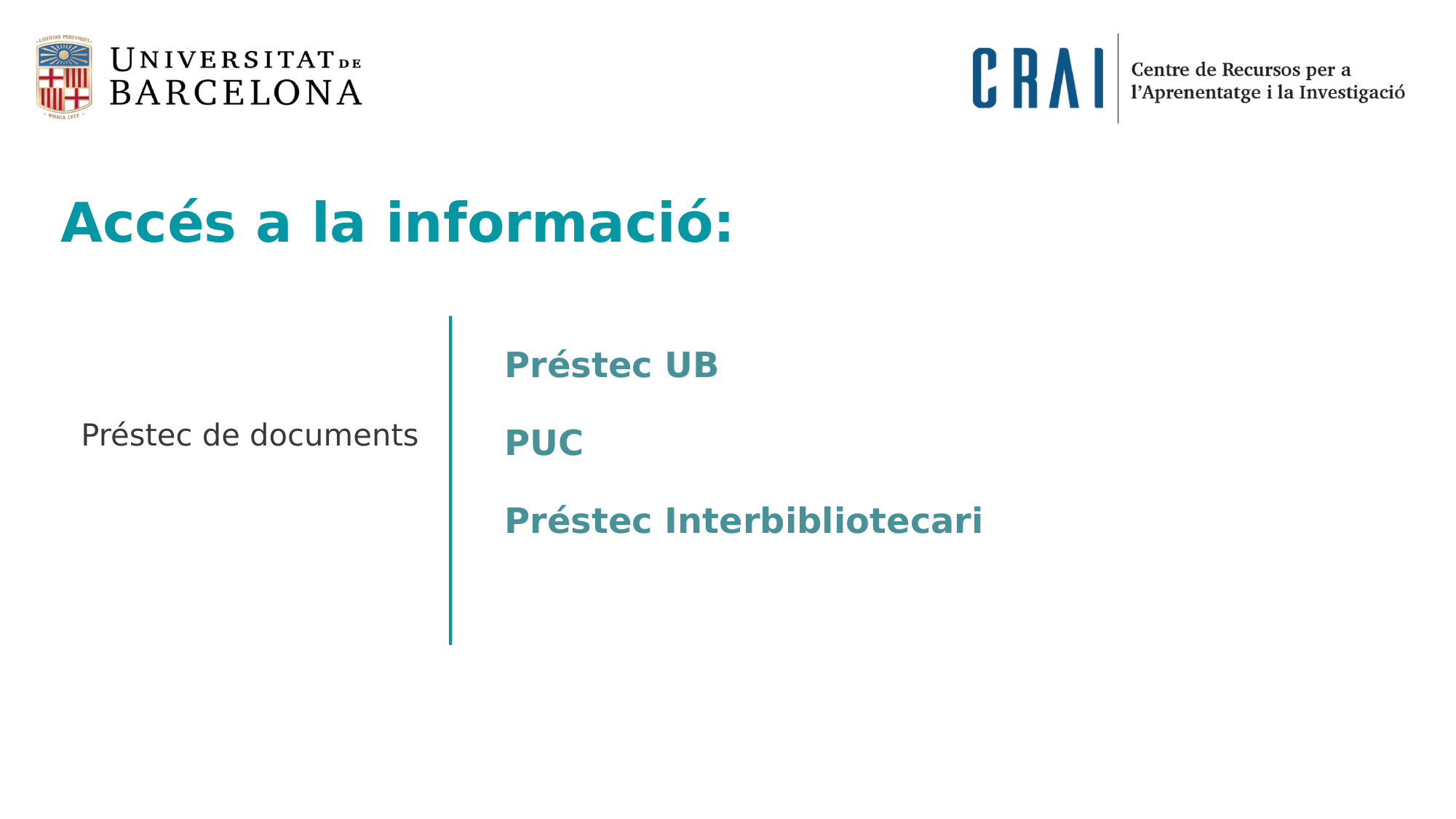

Accés a la informació:

Préstec UB
PUC
Préstec Interbibliotecari
Préstec de documents